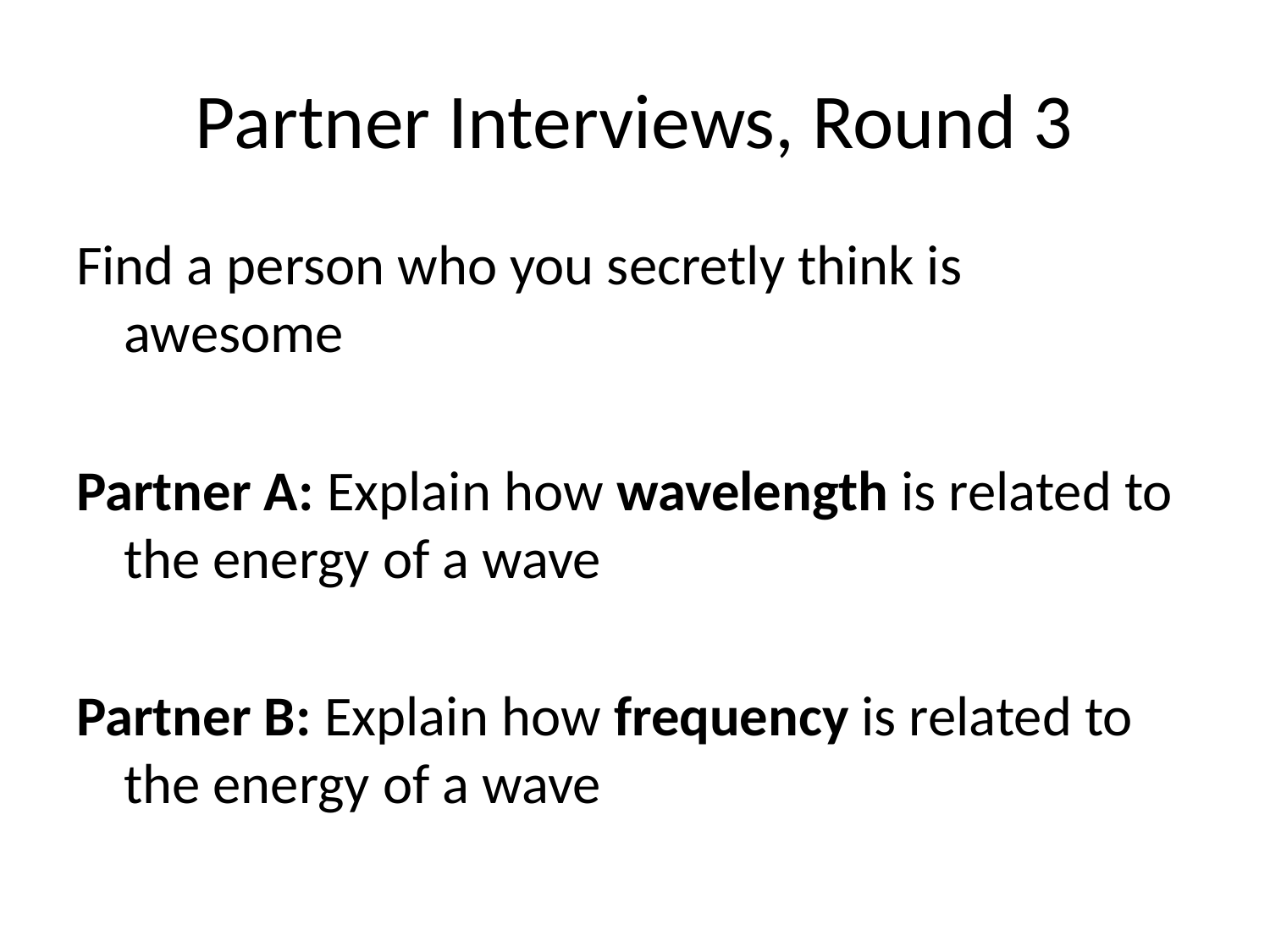

# Partner Interviews, Round 3
Find a person who you secretly think is awesome

Partner A: Explain how wavelength is related to the energy of a wave

Partner B: Explain how frequency is related to the energy of a wave